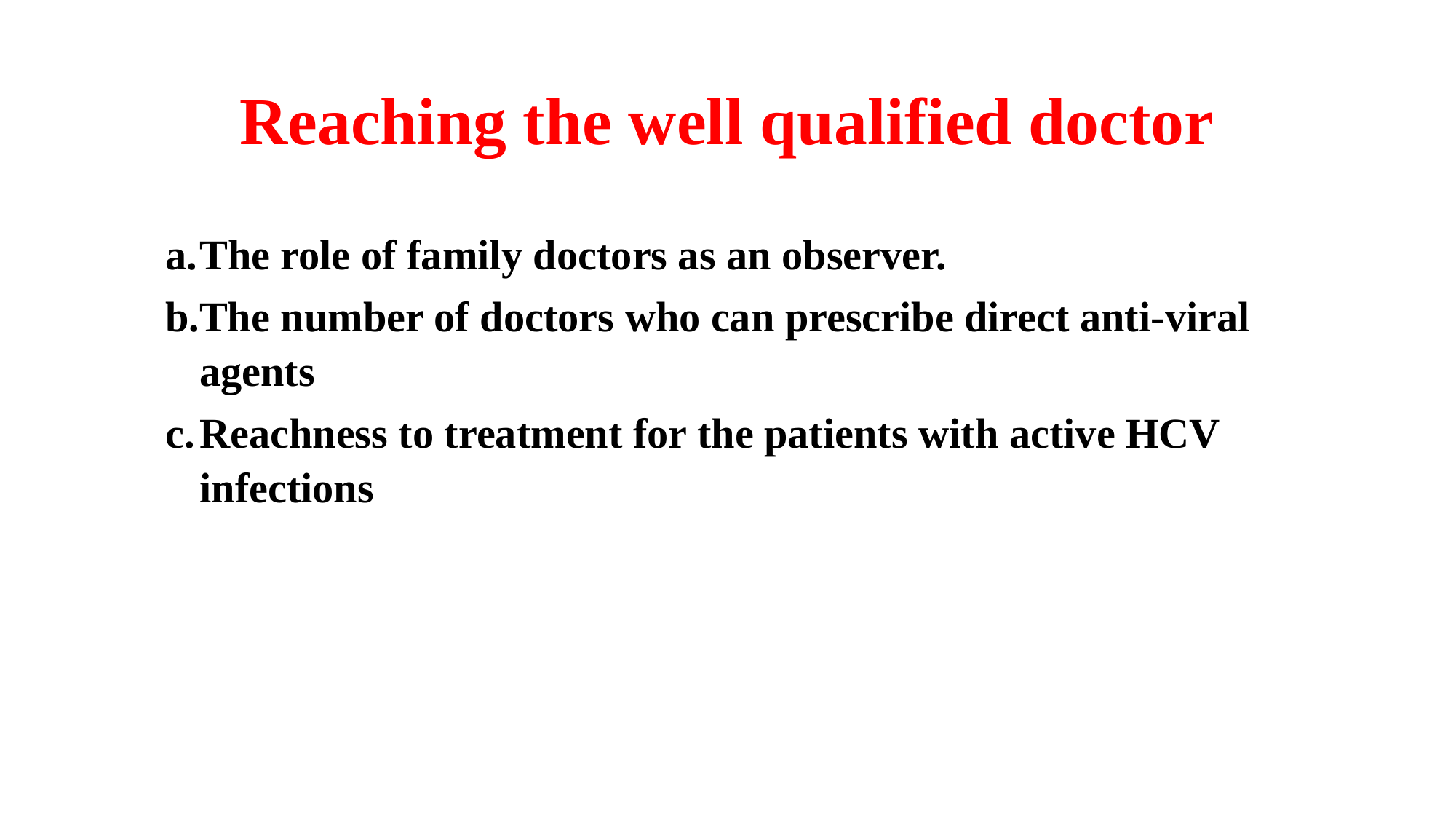

# Reaching the well qualified doctor
The role of family doctors as an observer.
The number of doctors who can prescribe direct anti-viral agents
Reachness to treatment for the patients with active HCV infections